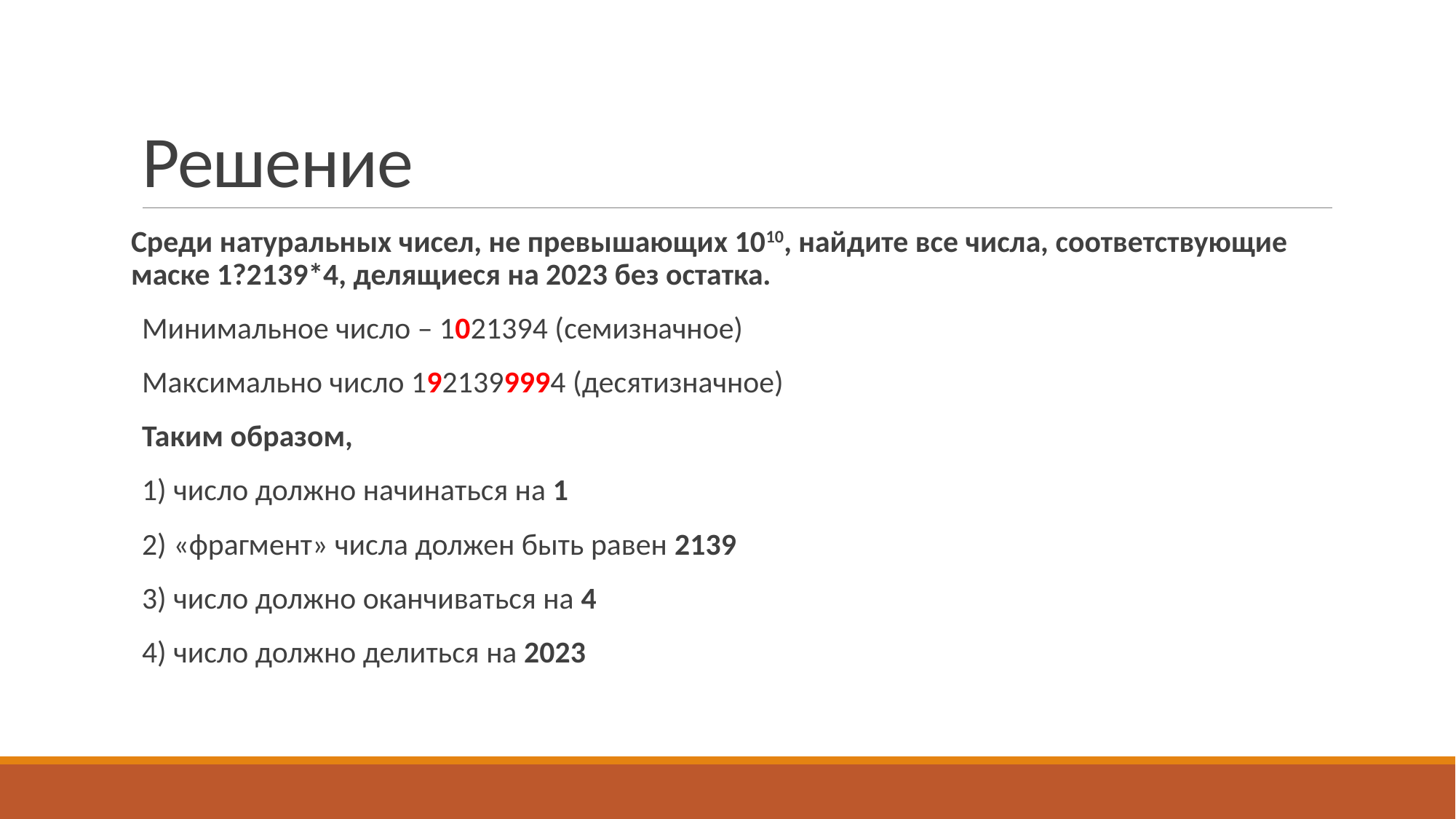

# Решение
Среди натуральных чисел, не превышающих 1010, найдите все числа, соответствующие маске 1?2139*4, делящиеся на 2023 без остатка.
Минимальное число – 1021394 (семизначное)
Максимально число 1921399994 (десятизначное)
Таким образом,
1) число должно начинаться на 1
2) «фрагмент» числа должен быть равен 2139
3) число должно оканчиваться на 4
4) число должно делиться на 2023